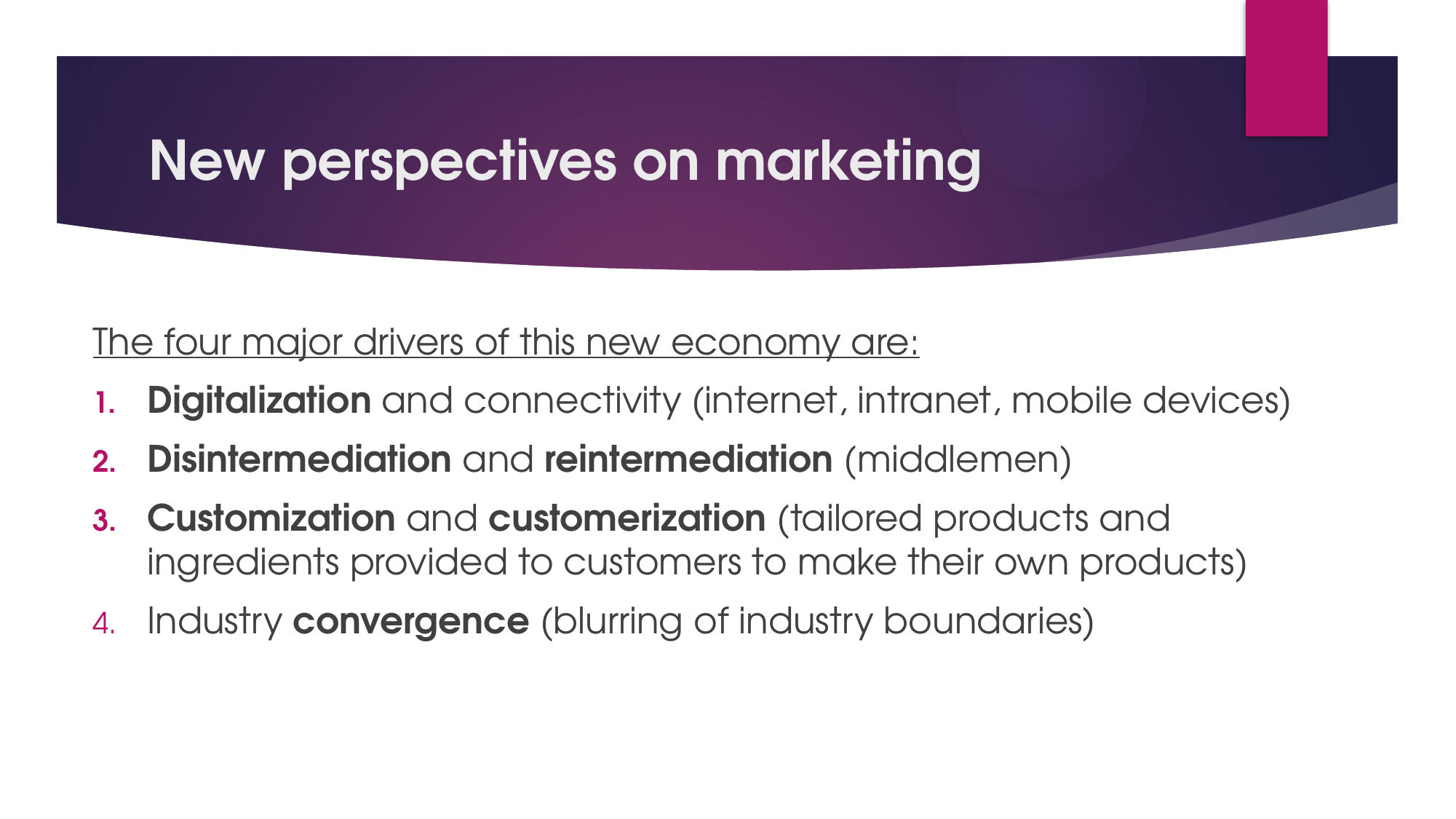

# New perspectives on marketing
The four major drivers of this new economy are:
Digitalization and connectivity (internet, intranet, mobile devices)
Disintermediation and reintermediation (middlemen)
Customization and customerization (tailored products and ingredients provided to customers to make their own products)
Industry convergence (blurring of industry boundaries)